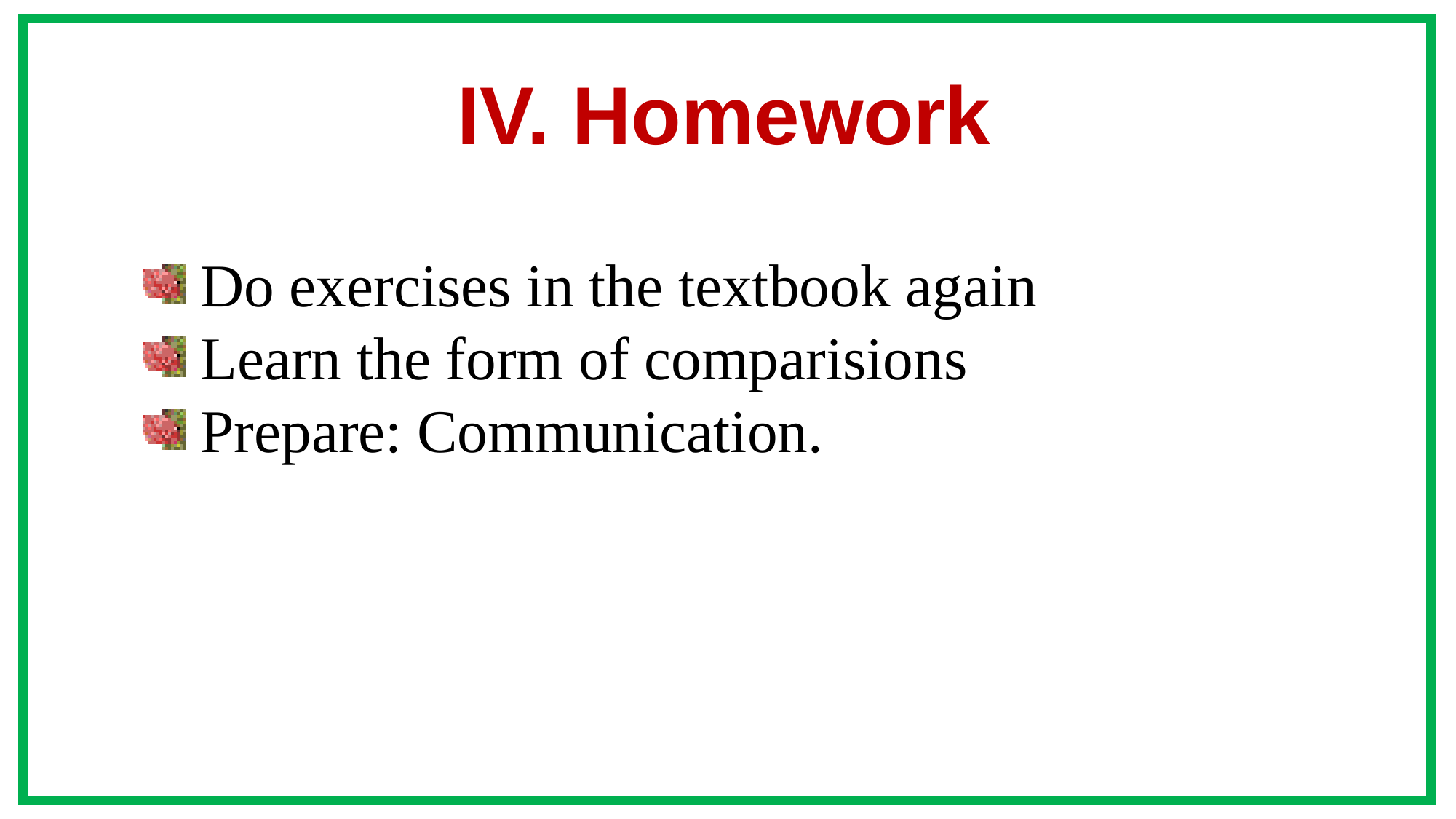

IV. Homework
 Do exercises in the textbook again
 Learn the form of comparisions
 Prepare: Communication.